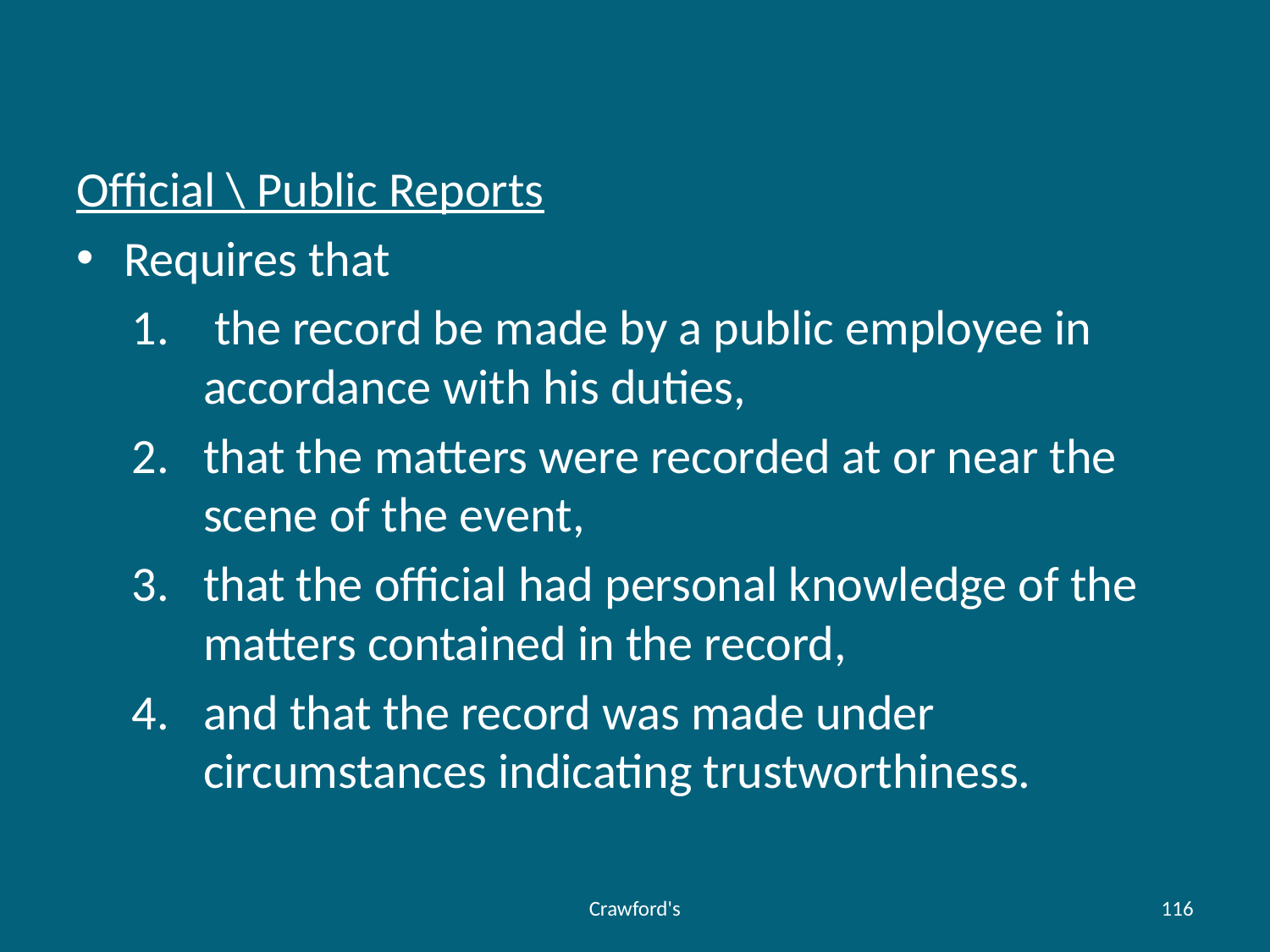

#
Official \ Public Reports
Requires that
 the record be made by a public employee in accordance with his duties,
that the matters were recorded at or near the scene of the event,
that the official had personal knowledge of the matters contained in the record,
and that the record was made under circumstances indicating trustworthiness.
Crawford's
116